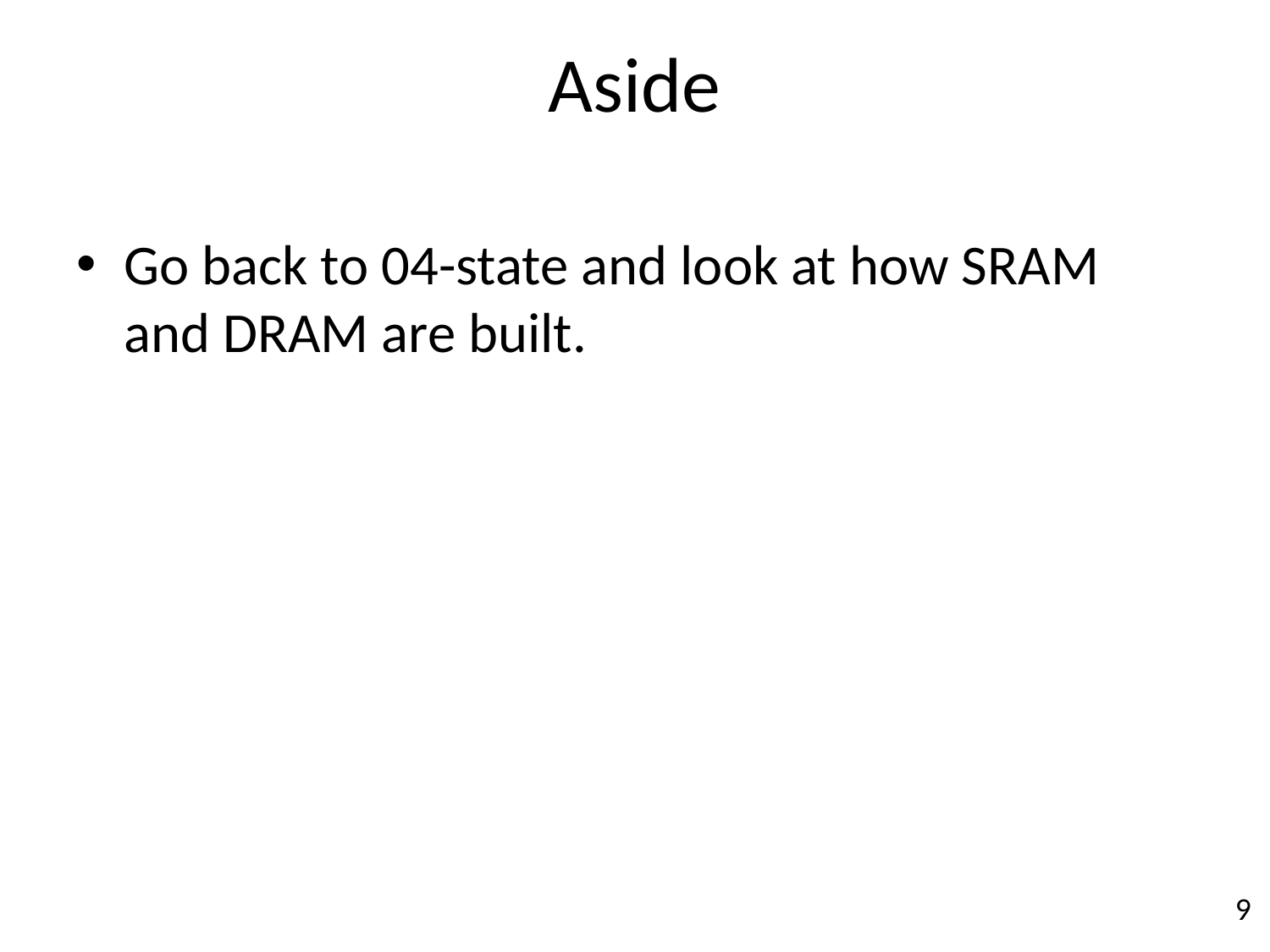

# Aside
Go back to 04-state and look at how SRAM and DRAM are built.
9